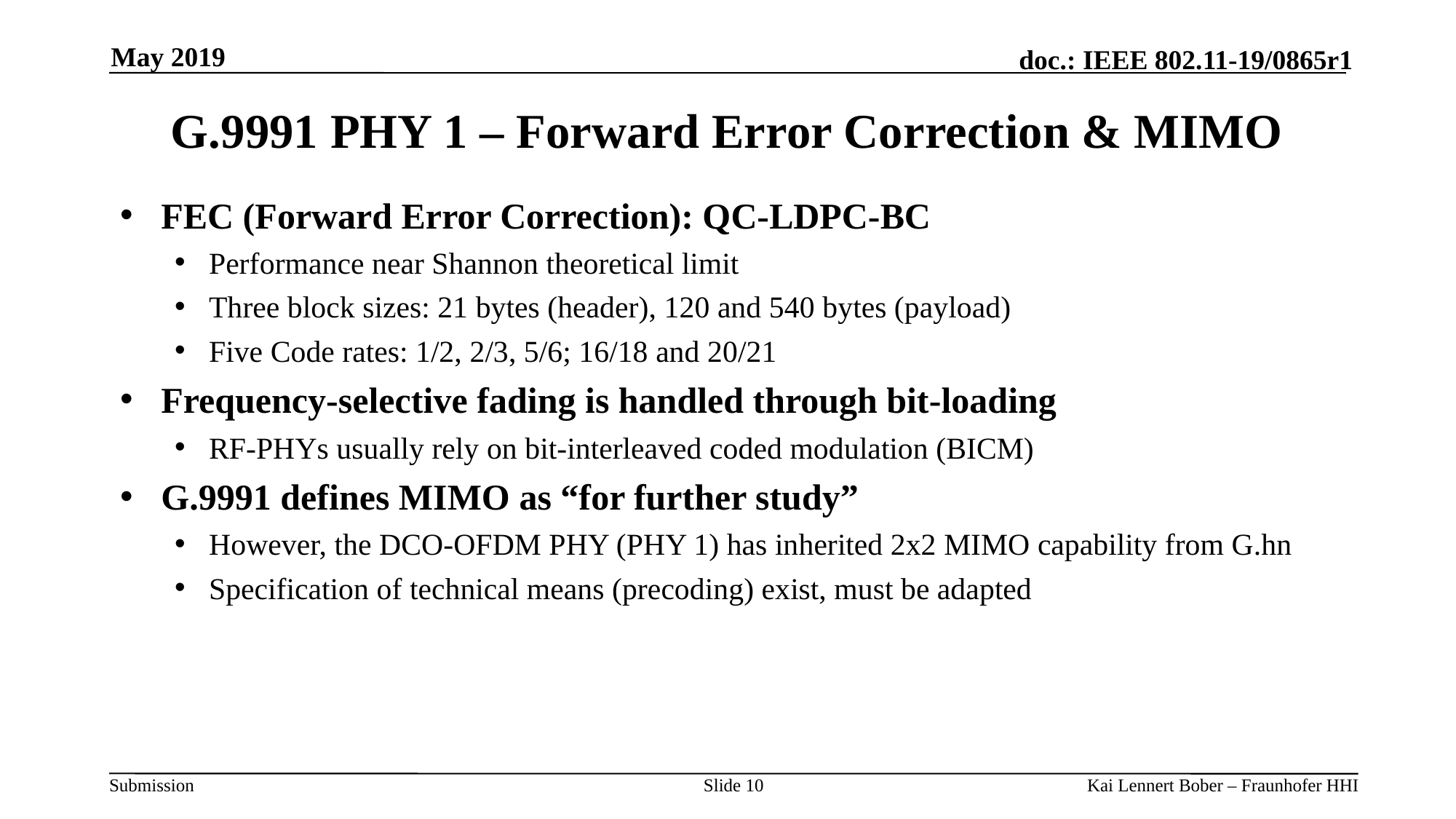

May 2019
# G.9991 PHY 1 – Forward Error Correction & MIMO
FEC (Forward Error Correction): QC-LDPC-BC
Performance near Shannon theoretical limit
Three block sizes: 21 bytes (header), 120 and 540 bytes (payload)
Five Code rates: 1/2, 2/3, 5/6; 16/18 and 20/21
Frequency-selective fading is handled through bit-loading
RF-PHYs usually rely on bit-interleaved coded modulation (BICM)
G.9991 defines MIMO as “for further study”
However, the DCO-OFDM PHY (PHY 1) has inherited 2x2 MIMO capability from G.hn
Specification of technical means (precoding) exist, must be adapted
Slide 10